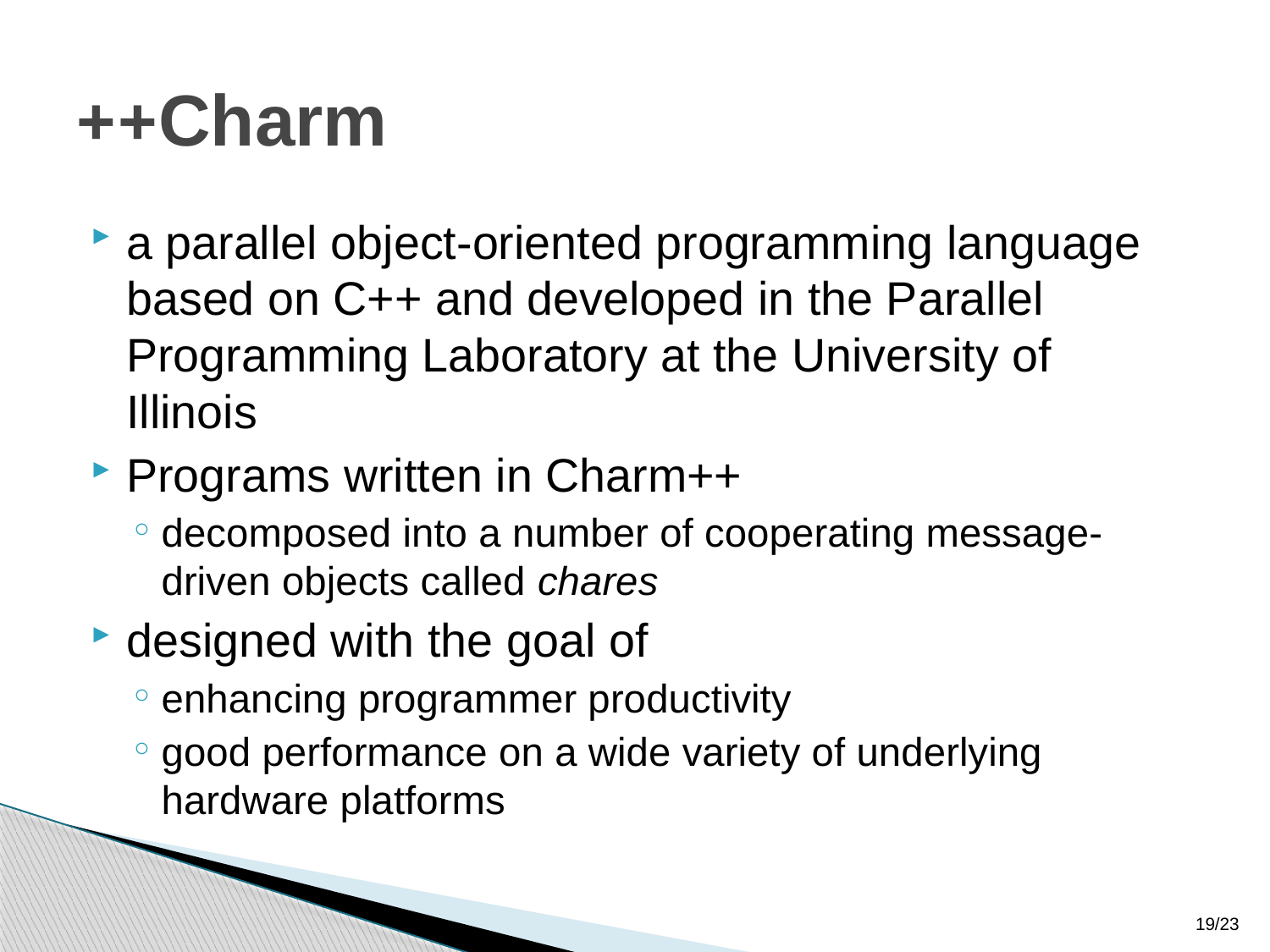

# Charm++
a parallel object-oriented programming language based on C++ and developed in the Parallel Programming Laboratory at the University of Illinois
Programs written in Charm++
decomposed into a number of cooperating message-driven objects called chares
designed with the goal of
enhancing programmer productivity
good performance on a wide variety of underlying hardware platforms

19/23